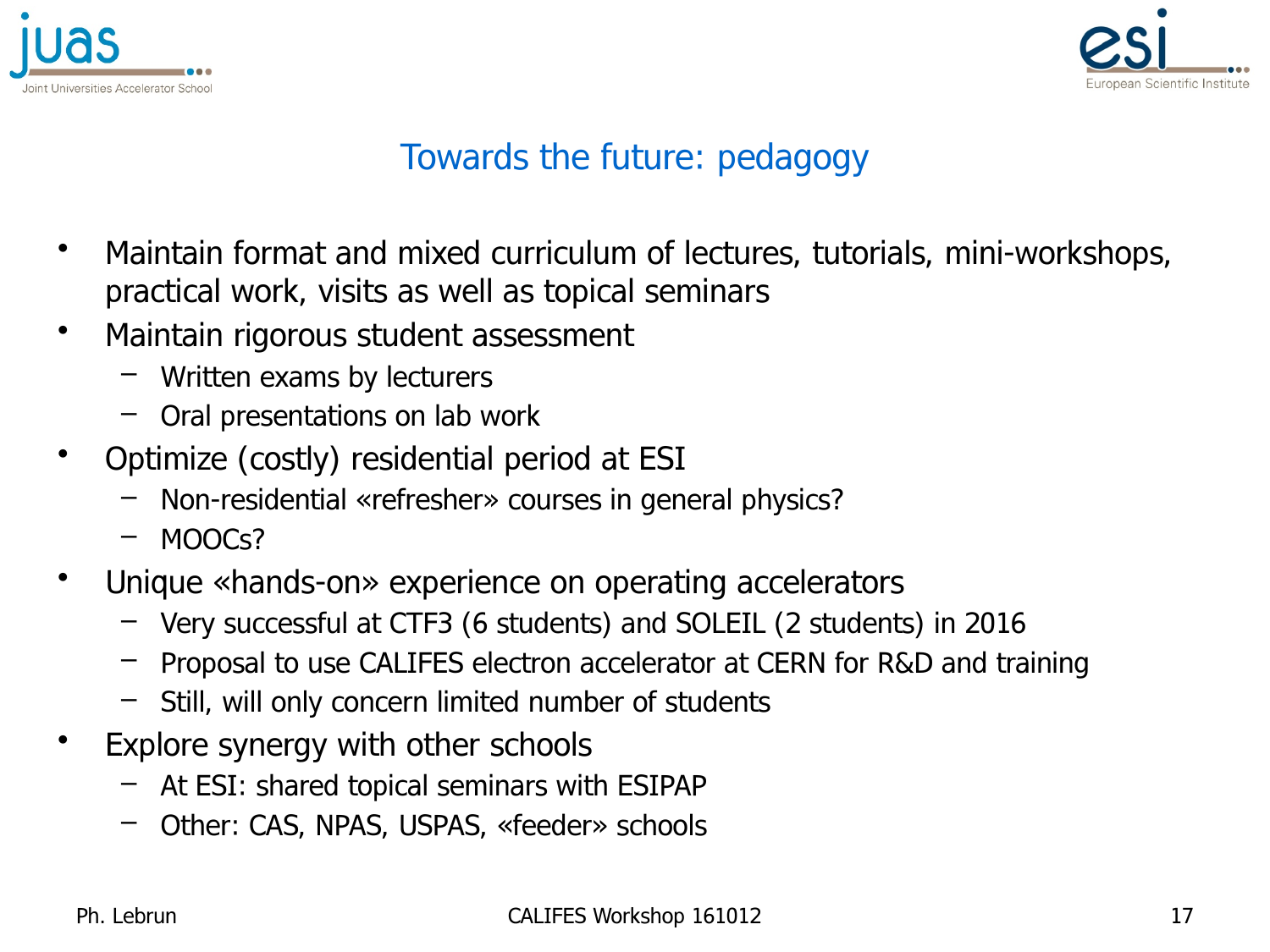

# Towards the future: pedagogy
Maintain format and mixed curriculum of lectures, tutorials, mini-workshops, practical work, visits as well as topical seminars
Maintain rigorous student assessment
Written exams by lecturers
Oral presentations on lab work
Optimize (costly) residential period at ESI
Non-residential «refresher» courses in general physics?
MOOCs?
Unique «hands-on» experience on operating accelerators
Very successful at CTF3 (6 students) and SOLEIL (2 students) in 2016
Proposal to use CALIFES electron accelerator at CERN for R&D and training
Still, will only concern limited number of students
Explore synergy with other schools
At ESI: shared topical seminars with ESIPAP
Other: CAS, NPAS, USPAS, «feeder» schools

Ph. Lebrun
CALIFES Workshop 161012
17